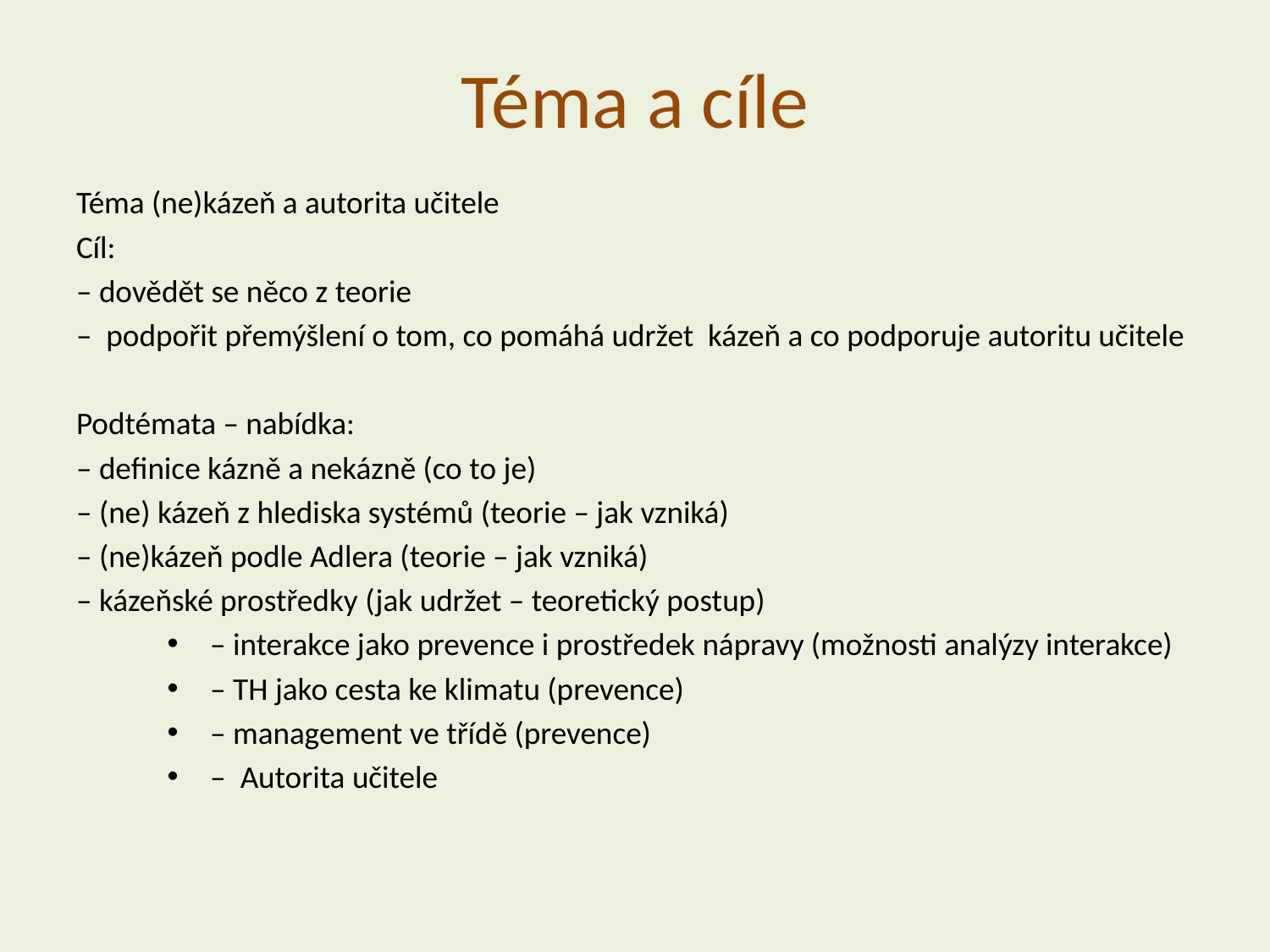

# Téma a cíle
Téma (ne)kázeň a autorita učitele
Cíl:
– dovědět se něco z teorie
–  podpořit přemýšlení o tom, co pomáhá udržet  kázeň a co podporuje autoritu učitele

Podtémata – nabídka:
– definice kázně a nekázně (co to je)
– (ne) kázeň z hlediska systémů (teorie – jak vzniká)
– (ne)kázeň podle Adlera (teorie – jak vzniká)
– kázeňské prostředky (jak udržet – teoretický postup)
– interakce jako prevence i prostředek nápravy (možnosti analýzy interakce)
– TH jako cesta ke klimatu (prevence)
– management ve třídě (prevence)
–  Autorita učitele